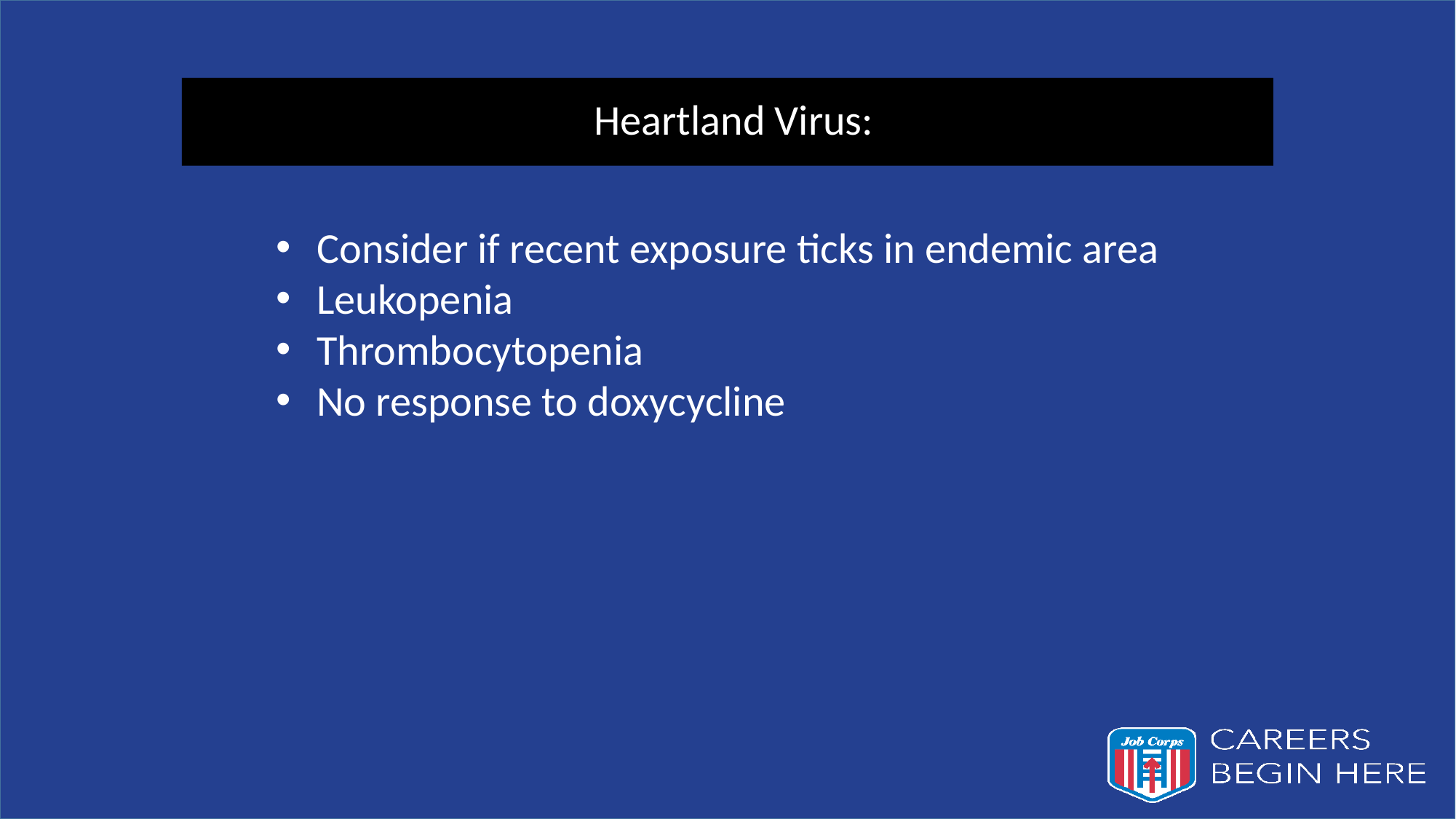

# Heartland Virus:

Consider if recent exposure ticks in endemic area
Leukopenia
Thrombocytopenia
No response to doxycycline